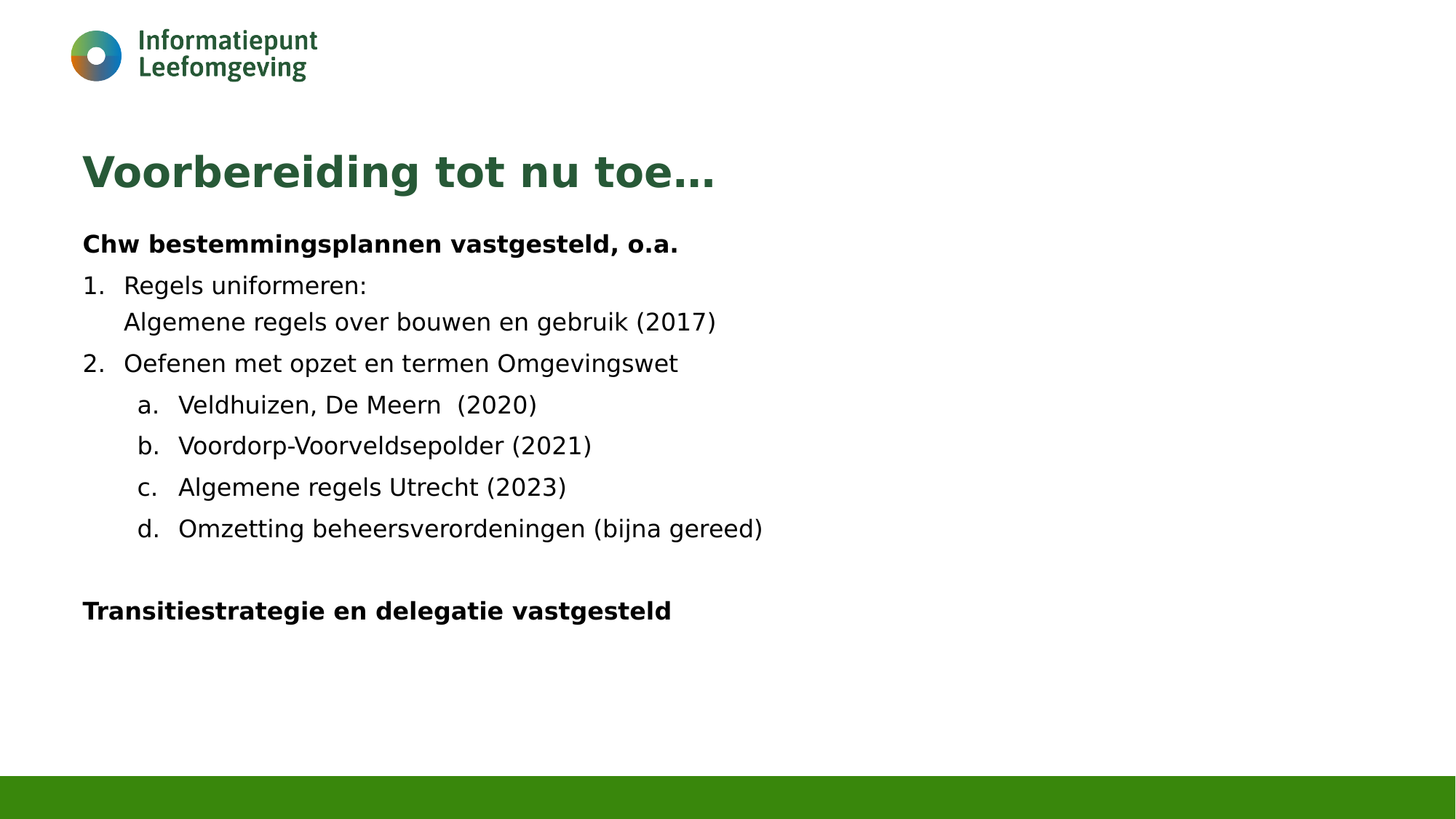

# Voorbereiding tot nu toe…
Chw bestemmingsplannen vastgesteld, o.a.
Regels uniformeren:
Algemene regels over bouwen en gebruik (2017)
Oefenen met opzet en termen Omgevingswet
Veldhuizen, De Meern  (2020)
Voordorp-Voorveldsepolder (2021)
Algemene regels Utrecht (2023)
Omzetting beheersverordeningen (bijna gereed)

Transitiestrategie en delegatie vastgesteld